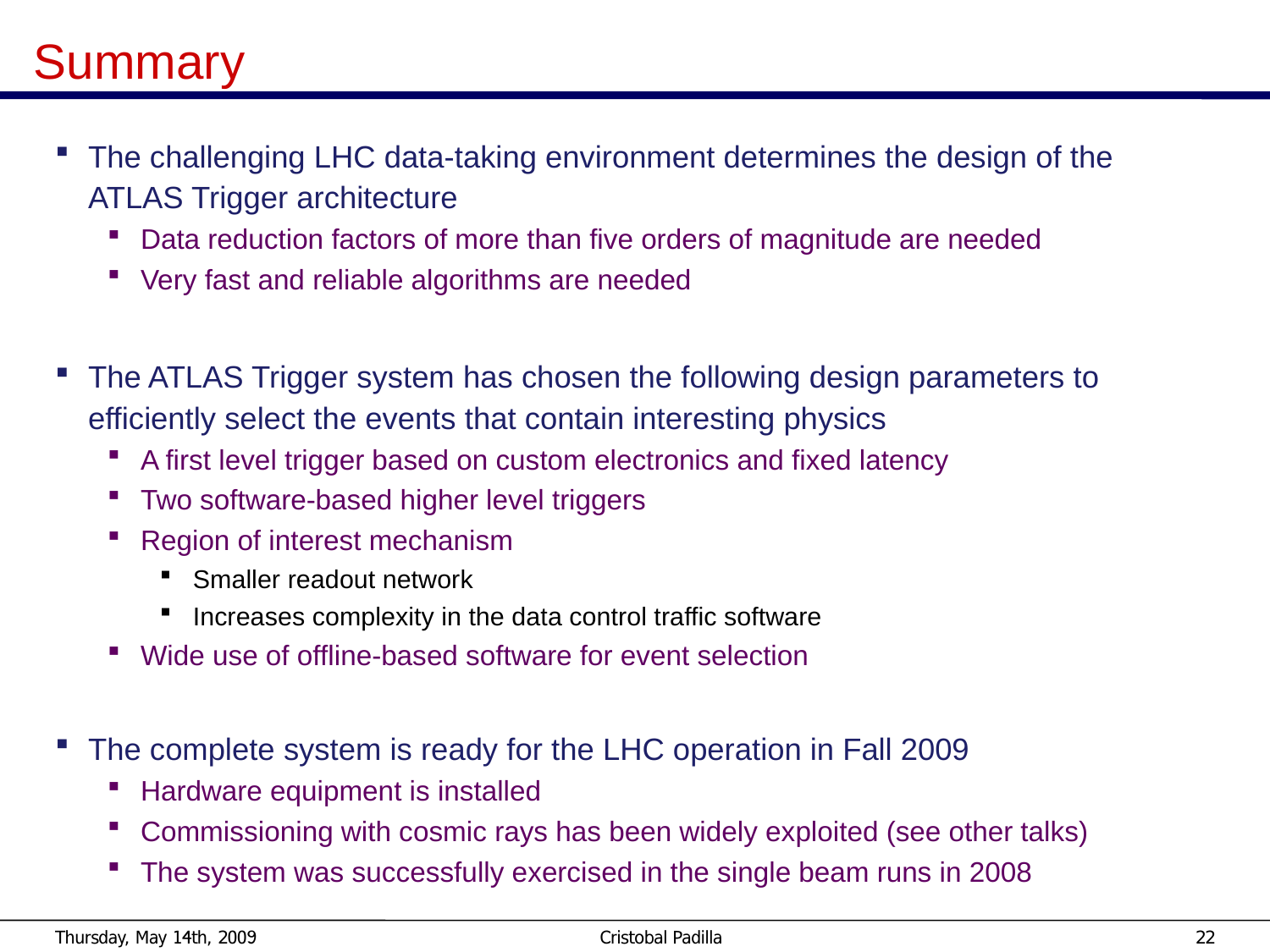

# Summary
The challenging LHC data-taking environment determines the design of the ATLAS Trigger architecture
Data reduction factors of more than five orders of magnitude are needed
Very fast and reliable algorithms are needed

The ATLAS Trigger system has chosen the following design parameters to efficiently select the events that contain interesting physics
A first level trigger based on custom electronics and fixed latency
Two software-based higher level triggers
Region of interest mechanism
Smaller readout network
Increases complexity in the data control traffic software
Wide use of offline-based software for event selection

The complete system is ready for the LHC operation in Fall 2009
Hardware equipment is installed
Commissioning with cosmic rays has been widely exploited (see other talks)
The system was successfully exercised in the single beam runs in 2008

Thursday, May 14th, 2009
Cristobal Padilla
22